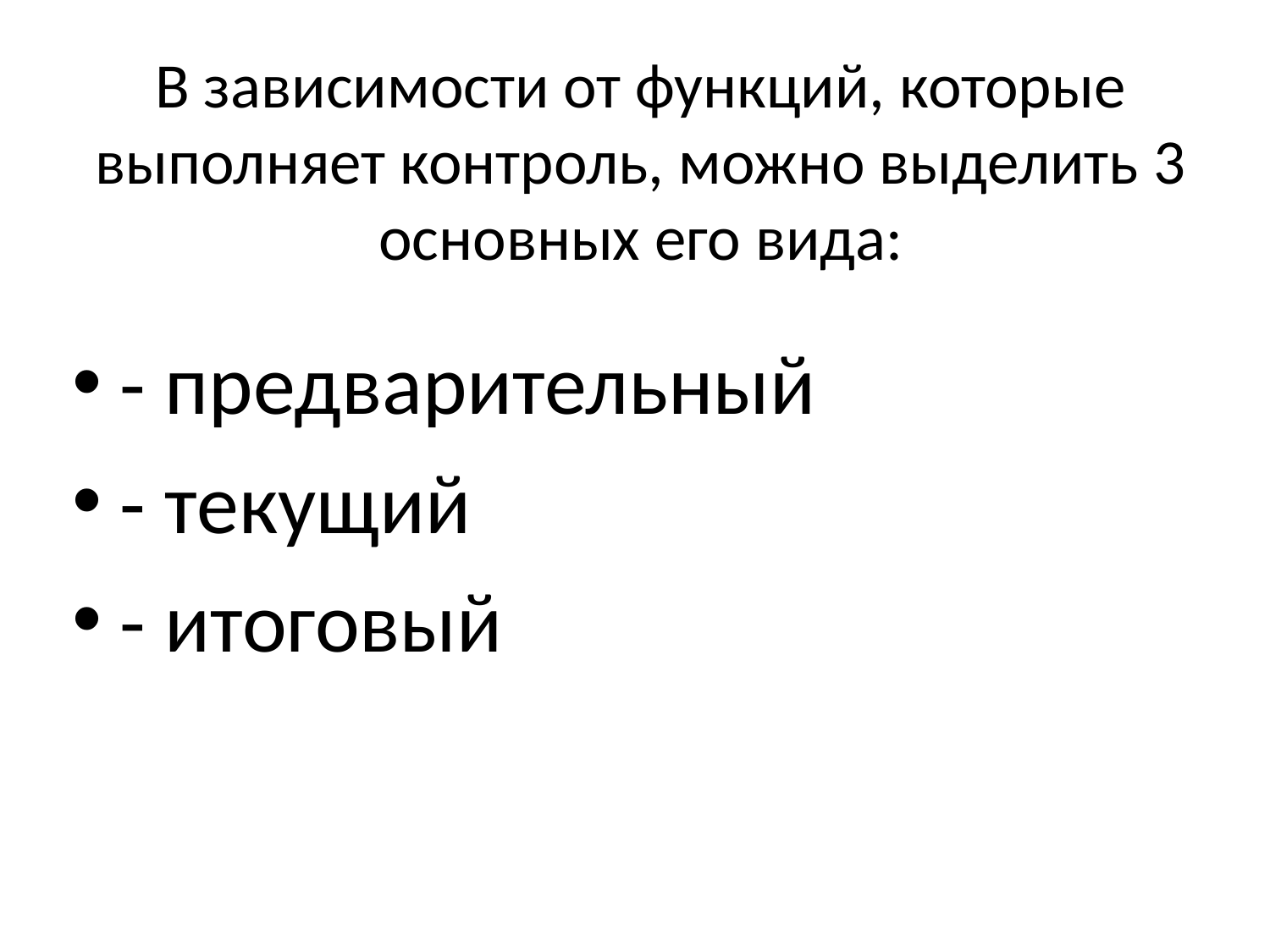

# В зависимости от функций, которые выполняет контроль, можно выделить 3 основных его вида:
- предварительный
- текущий
- итоговый